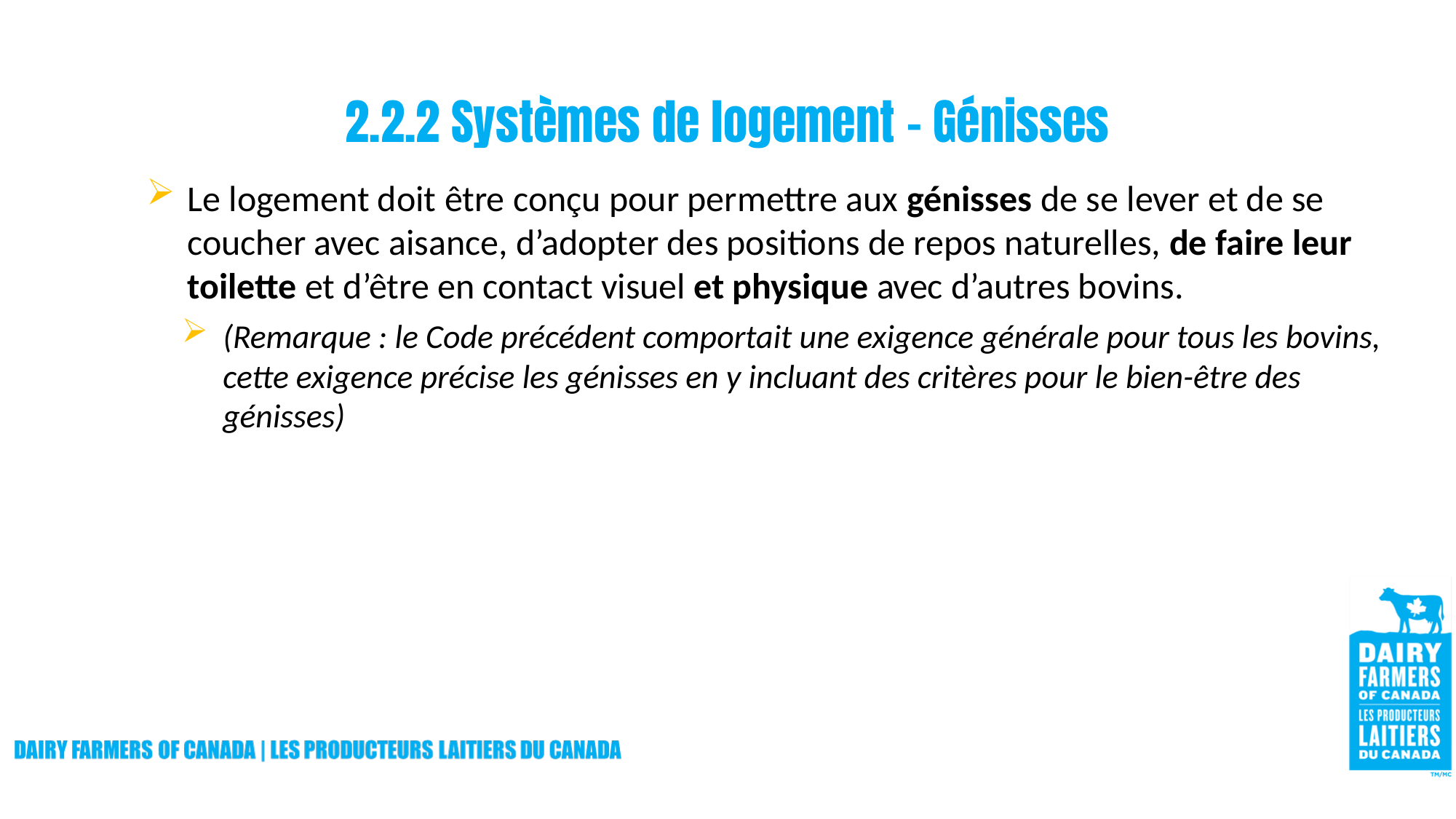

# 2.2.2 Systèmes de logement – Génisses
Le logement doit être conçu pour permettre aux génisses de se lever et de se coucher avec aisance, d’adopter des positions de repos naturelles, de faire leur toilette et d’être en contact visuel et physique avec d’autres bovins.
(Remarque : le Code précédent comportait une exigence générale pour tous les bovins, cette exigence précise les génisses en y incluant des critères pour le bien-être des génisses)